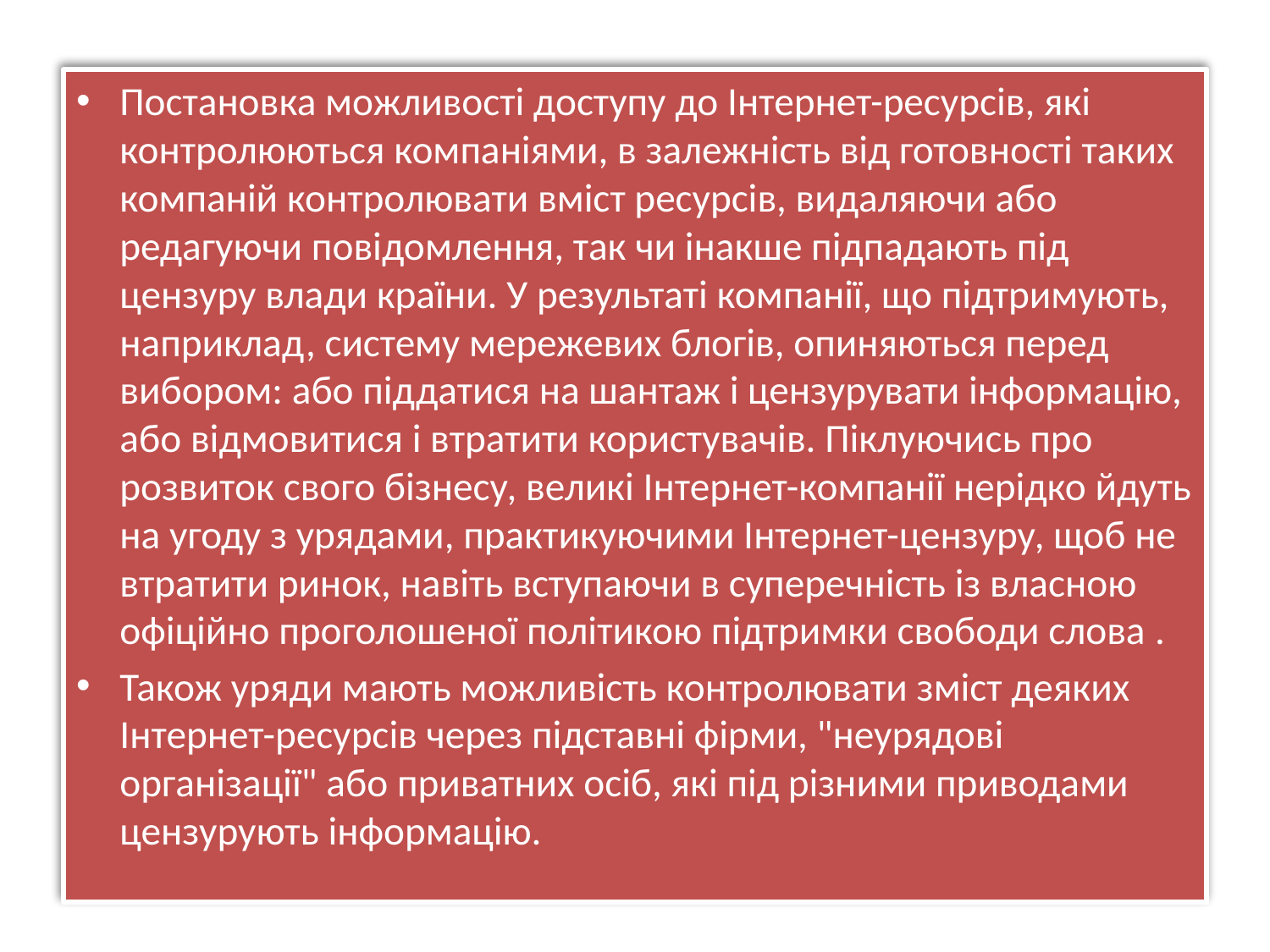

Постановка можливості доступу до Інтернет-ресурсів, які контролюються компаніями, в залежність від готовності таких компаній контролювати вміст ресурсів, видаляючи або редагуючи повідомлення, так чи інакше підпадають під цензуру влади країни. У результаті компанії, що підтримують, наприклад, систему мережевих блогів, опиняються перед вибором: або піддатися на шантаж і цензурувати інформацію, або відмовитися і втратити користувачів. Піклуючись про розвиток свого бізнесу, великі Інтернет-компанії нерідко йдуть на угоду з урядами, практикуючими Інтернет-цензуру, щоб не втратити ринок, навіть вступаючи в суперечність із власною офіційно проголошеної політикою підтримки свободи слова .
Також уряди мають можливість контролювати зміст деяких Інтернет-ресурсів через підставні фірми, "неурядові організації" або приватних осіб, які під різними приводами цензурують інформацію.